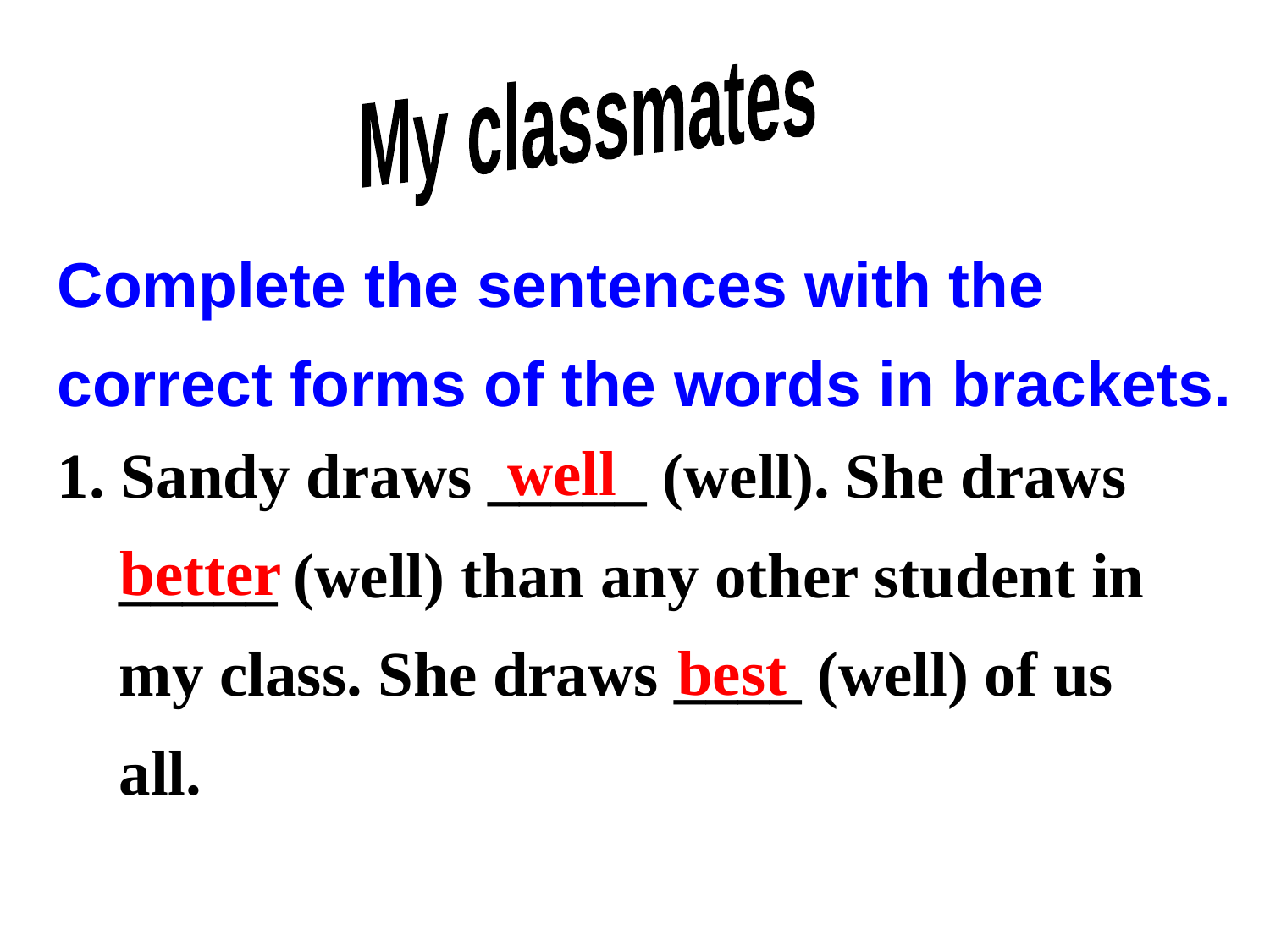

My classmates
Complete the sentences with the correct forms of the words in brackets.
1. Sandy draws _____ (well). She draws _____ (well) than any other student in my class. She draws ____ (well) of us all.
well
 better
best